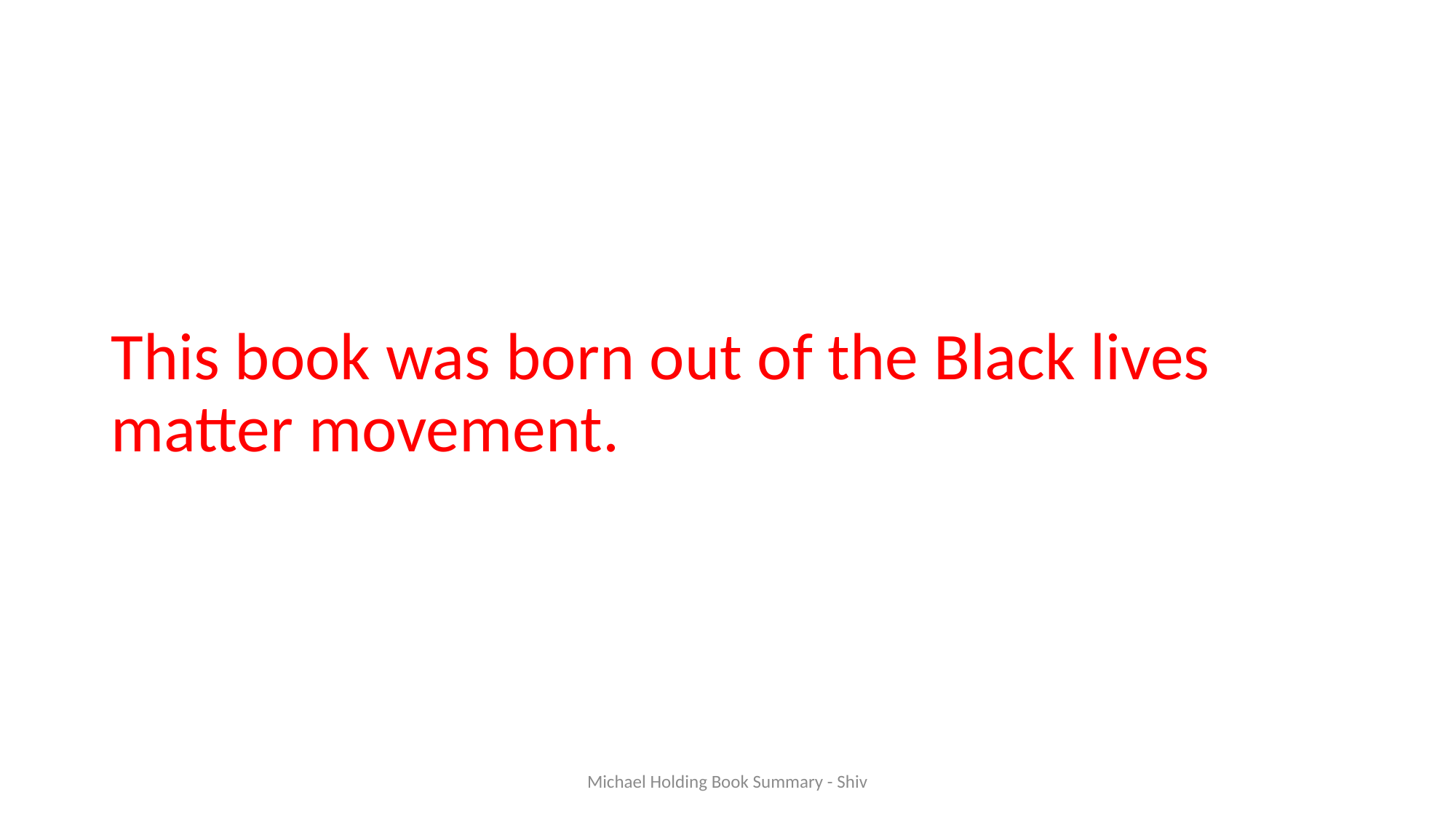

# This book was born out of the Black lives matter movement.
Michael Holding Book Summary - Shiv